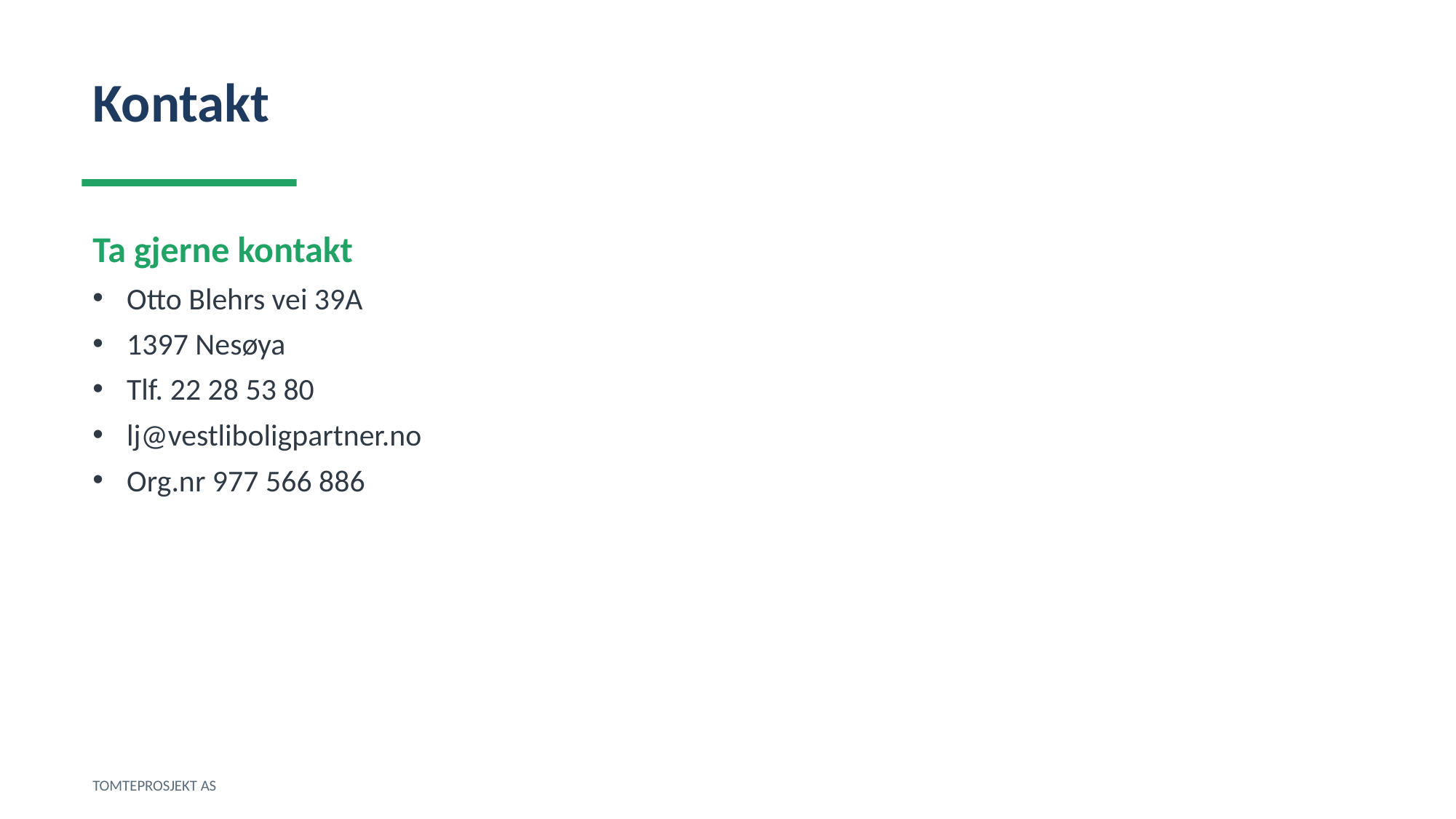

Kontakt

Ta gjerne kontakt
Otto Blehrs vei 39A
1397 Nesøya
Tlf. 22 28 53 80
lj@vestliboligpartner.no
Org.nr 977 566 886
TOMTEPROSJEKT AS